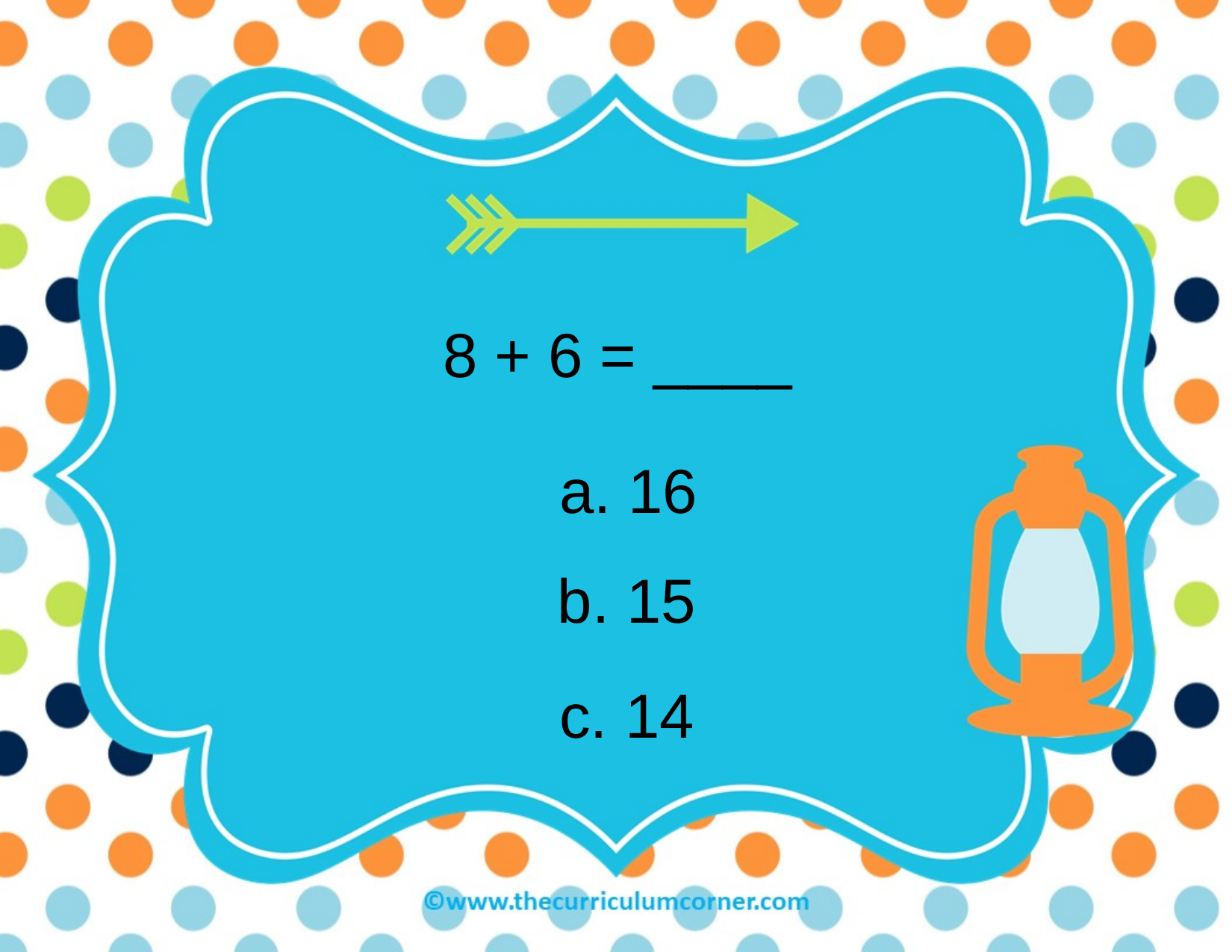

8 + 6 = ____
a. 16
b. 15
c. 14